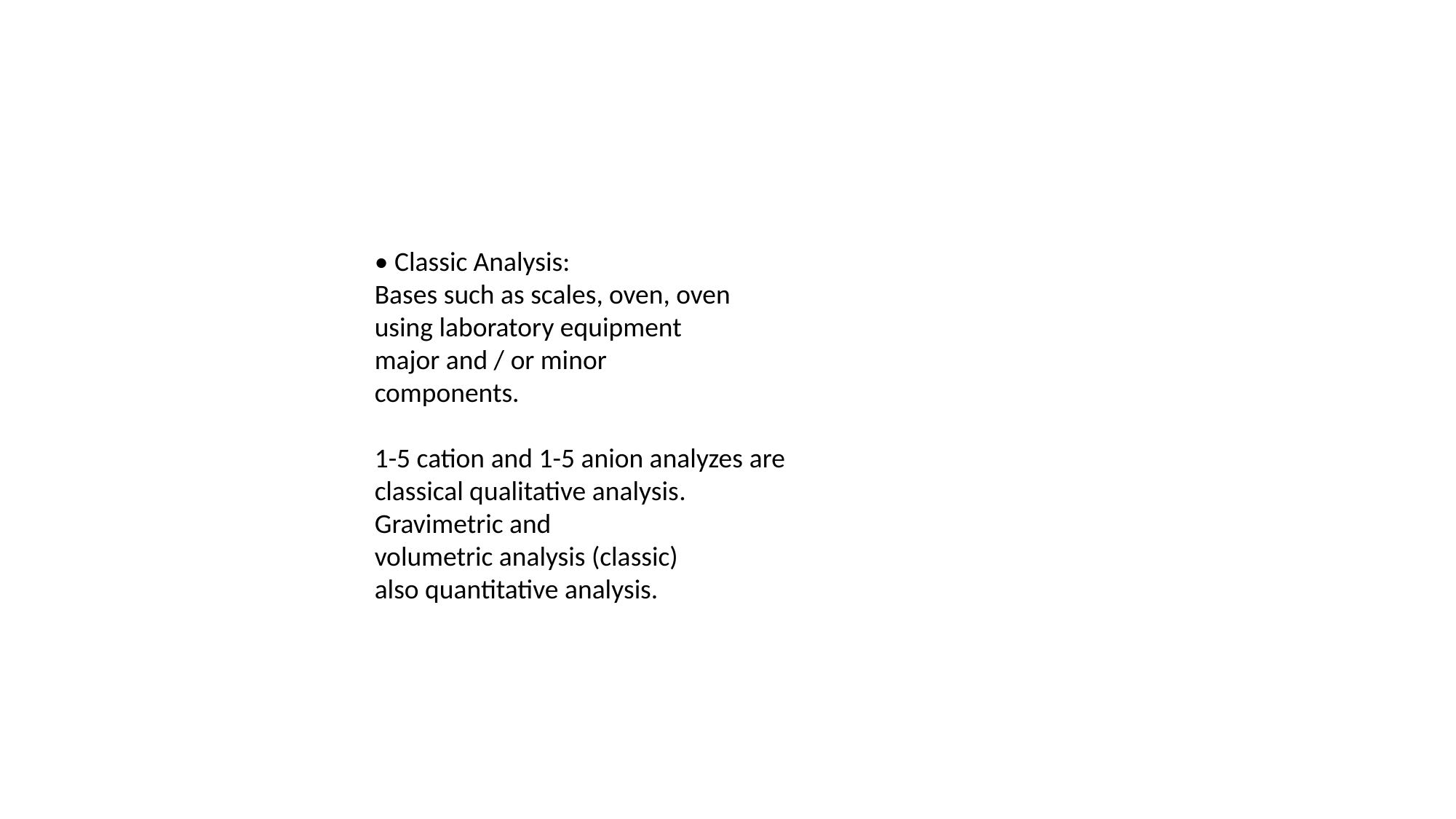

• Classic Analysis:
Bases such as scales, oven, oven
using laboratory equipment
major and / or minor
components.

1-5 cation and 1-5 anion analyzes are
classical qualitative analysis.
Gravimetric and
volumetric analysis (classic)
also quantitative analysis.